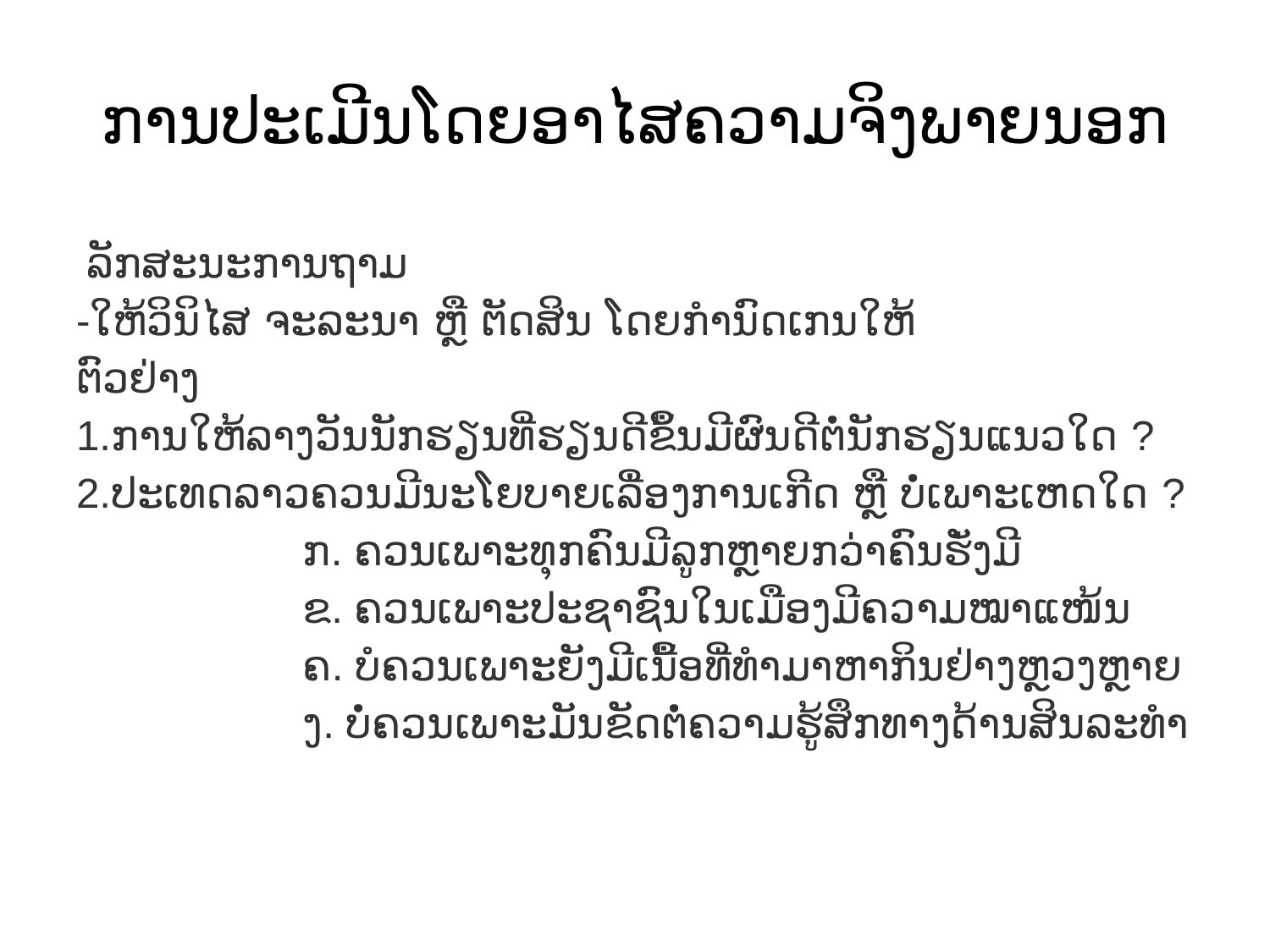

# ການປະເມີນໂດຍອາໄສຄວາມຈິງພາຍນອກ
 ລັກສະນະການຖາມ
-ໃຫ້ວິນິໄສ ຈະລະນາ ຫຼື ຕັດສິນ ໂດຍກຳນົດເກນໃຫ້
ຕົວຢ່າງ
1.ການໃຫ້ລາງວັນນັກຮຽນທີ່ຮຽນດີຂຶ້ນມີຜົນດີຕໍ່ນັກຮຽນແນວໃດ ?
2.ປະເທດລາວຄວນມີນະໂຍບາຍເລື່ອງການເກີດ ຫຼື ບໍ່ເພາະເຫດໃດ ?
                 ກ. ຄວນເພາະທຸກຄົນມີລູກຫຼາຍກວ່າຄົນຮັ່ງມີ
                 ຂ. ຄວນເພາະປະຊາຊົນໃນເມືອງມີຄວາມໝາແໜ້ນ
                 ຄ. ບໍຄວນເພາະຍັງມີເນື້ອທີ່ທຳມາຫາກິນຢ່າງຫຼວງຫຼາຍ
                 ງ. ບໍ່ຄວນເພາະມັນຂັດຕໍ່ຄວາມຮູ້ສຶກທາງດ້ານສິນລະທຳ